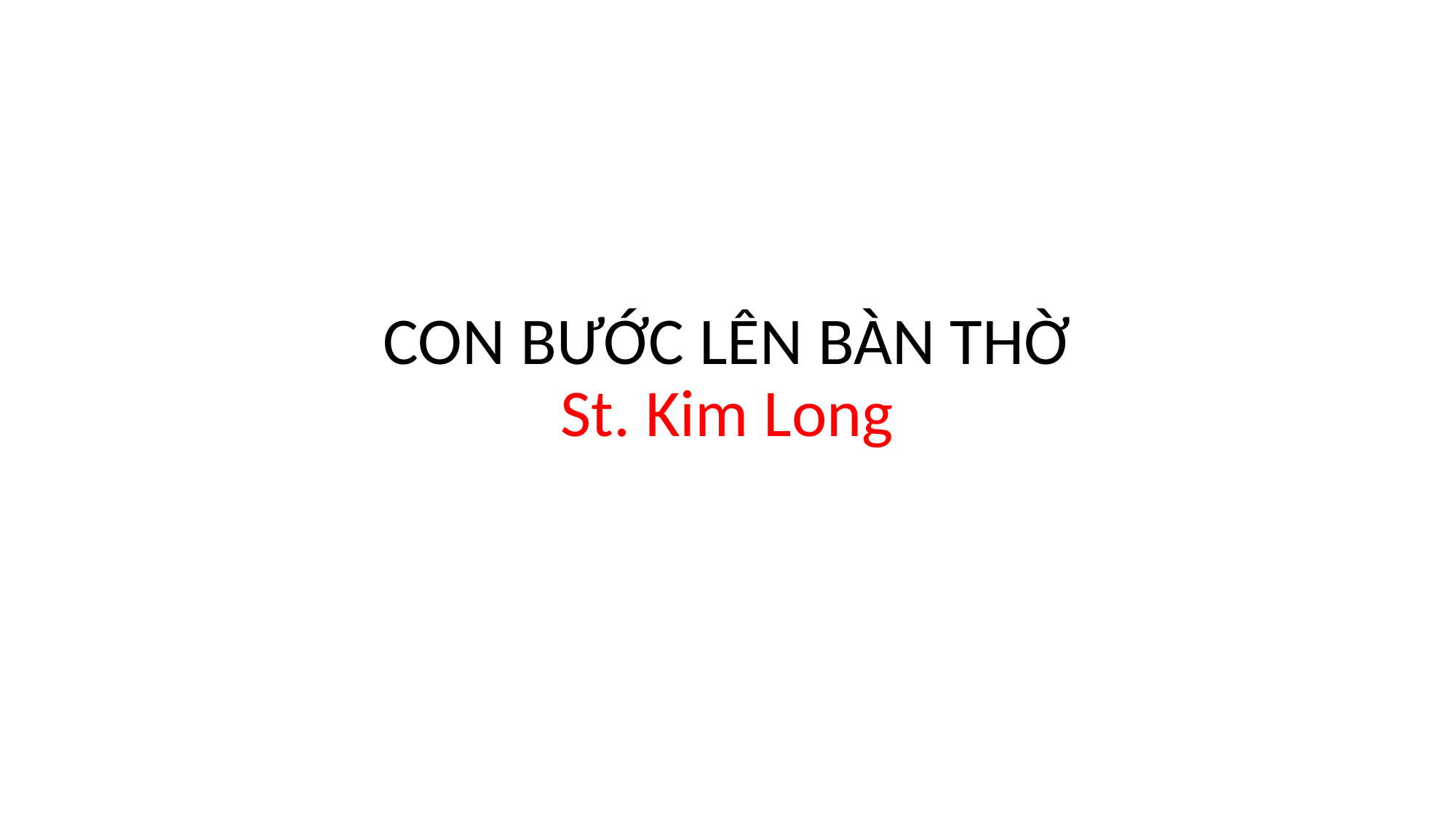

CON BƯỚC LÊN BÀN THỜ
St. Kim Long

#